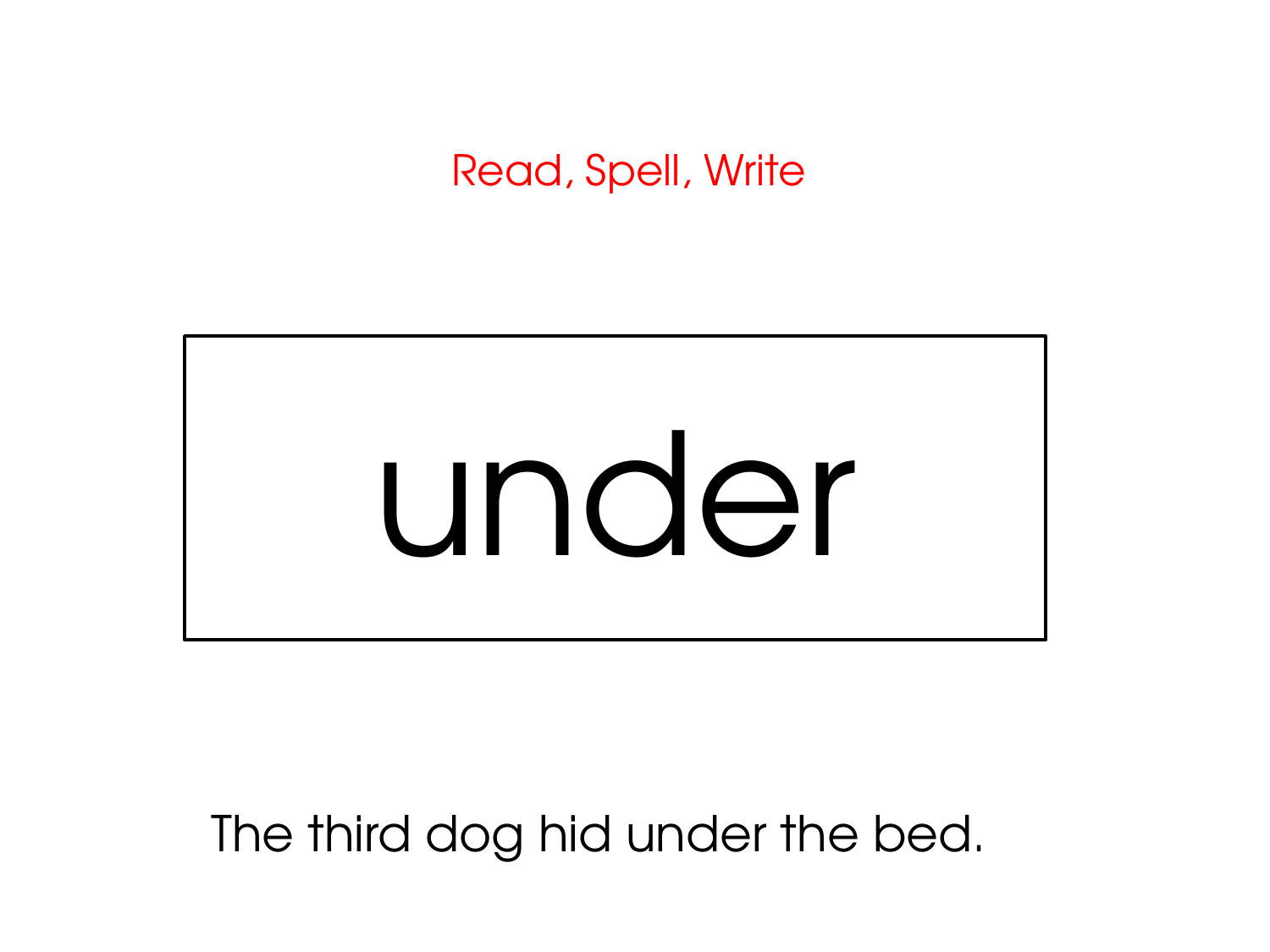

Read, Spell, Write
under
The third dog hid under the bed.